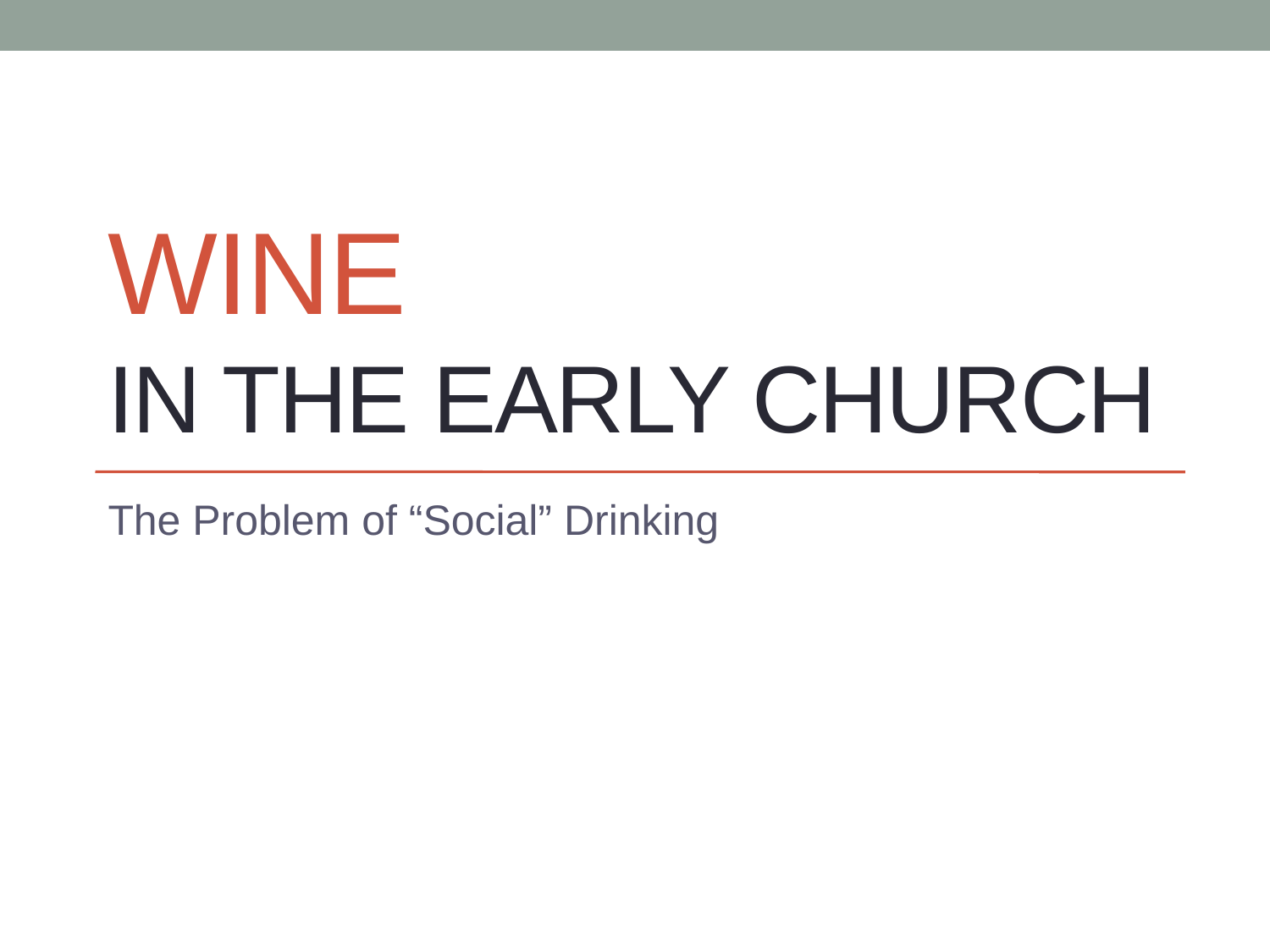

# Wine In The Early Church
The Problem of “Social” Drinking